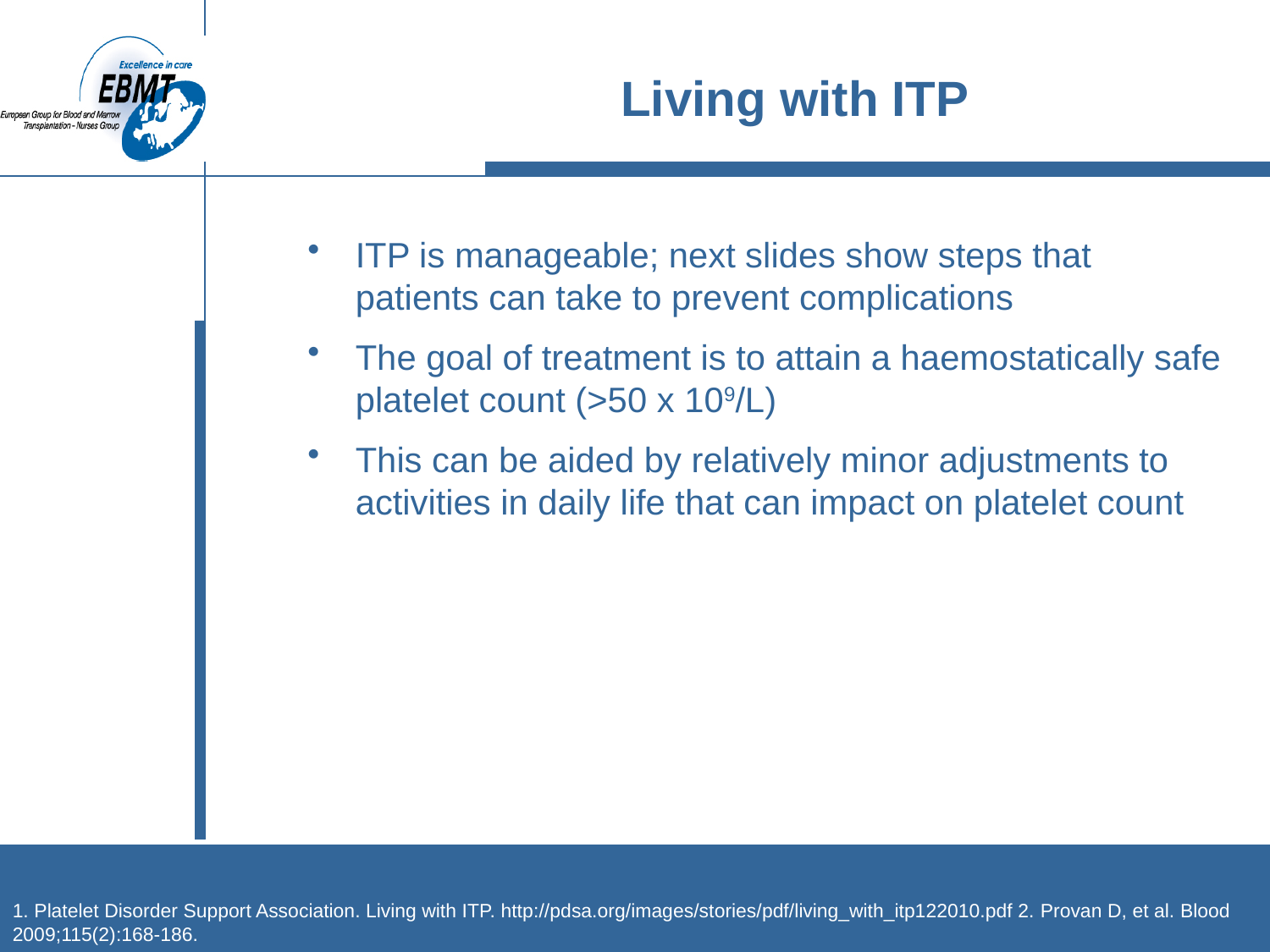

# Living with ITP
ITP is manageable; next slides show steps that patients can take to prevent complications
The goal of treatment is to attain a haemostatically safe platelet count (>50 x 109/L)
This can be aided by relatively minor adjustments to activities in daily life that can impact on platelet count
1. Platelet Disorder Support Association. Living with ITP. http://pdsa.org/images/stories/pdf/living_with_itp122010.pdf 2. Provan D, et al. Blood 2009;115(2):168-186.